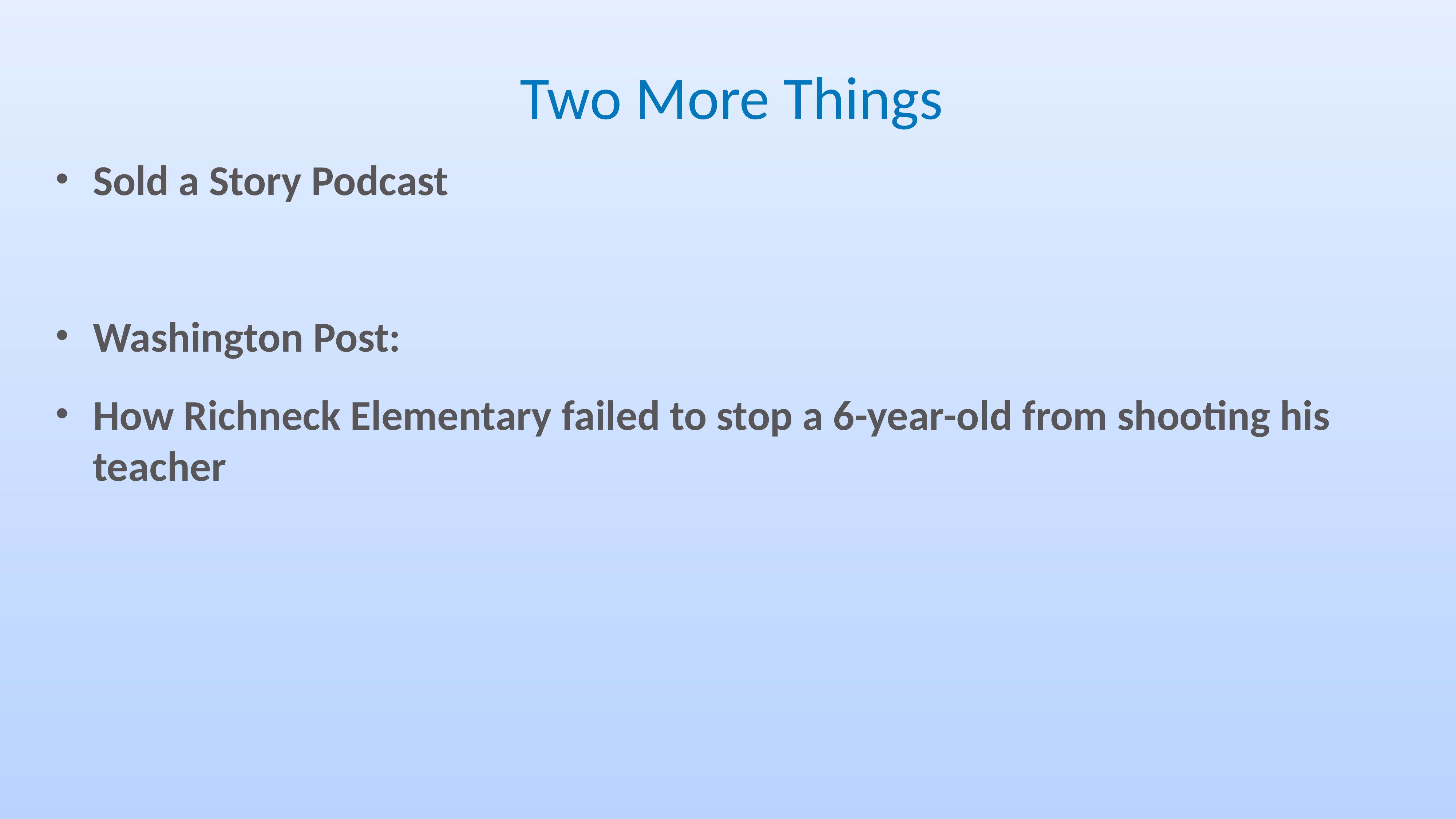

# Two More Things
Sold a Story Podcast

Washington Post:
How Richneck Elementary failed to stop a 6-year-old from shooting his teacher
10